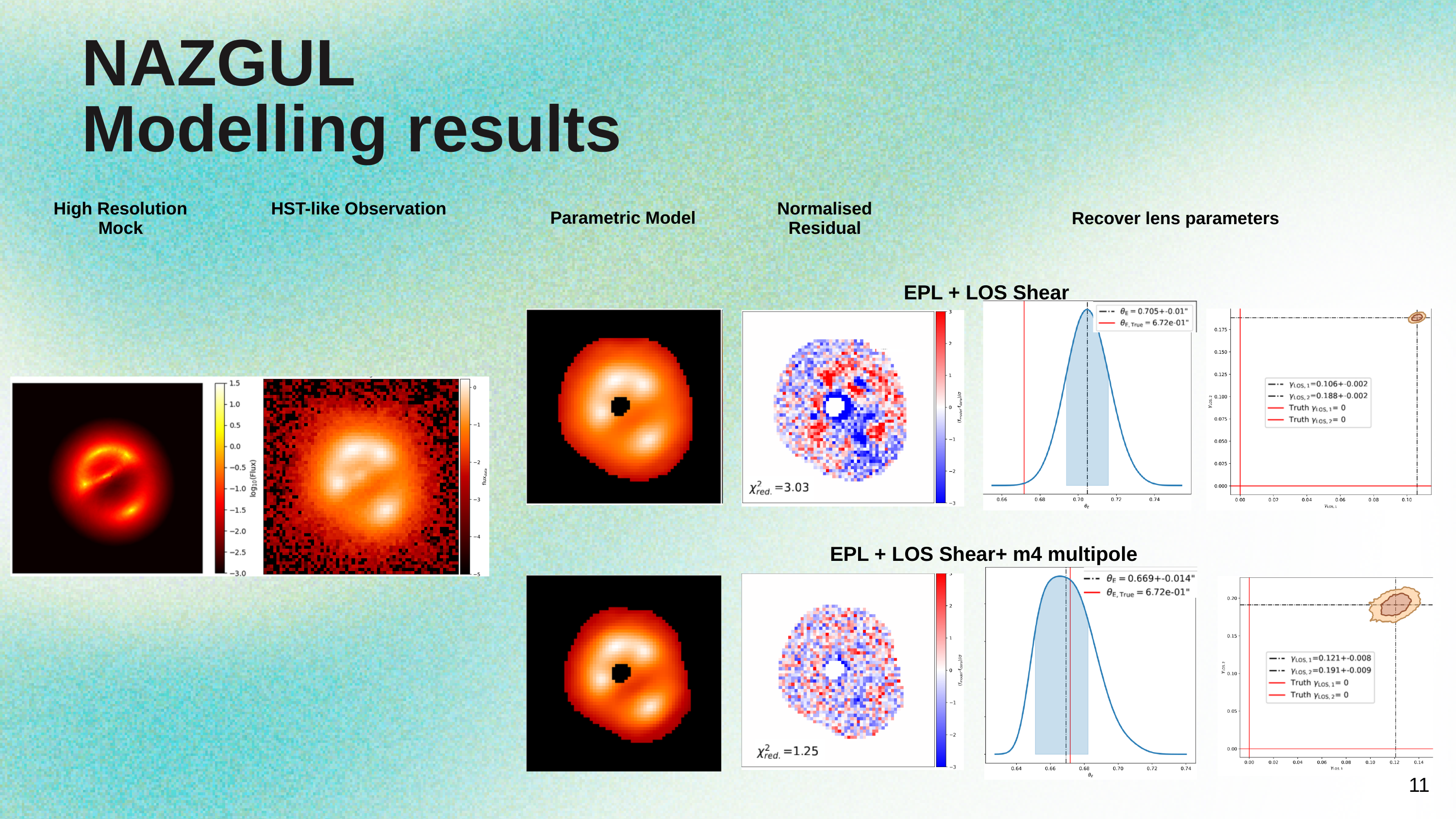

NAZGUL
Modelling results
High Resolution Mock
HST-like Observation
Normalised Residual
Parametric Model
Recover lens parameters
EPL + LOS Shear

EPL + LOS Shear+ m4 multipole

11